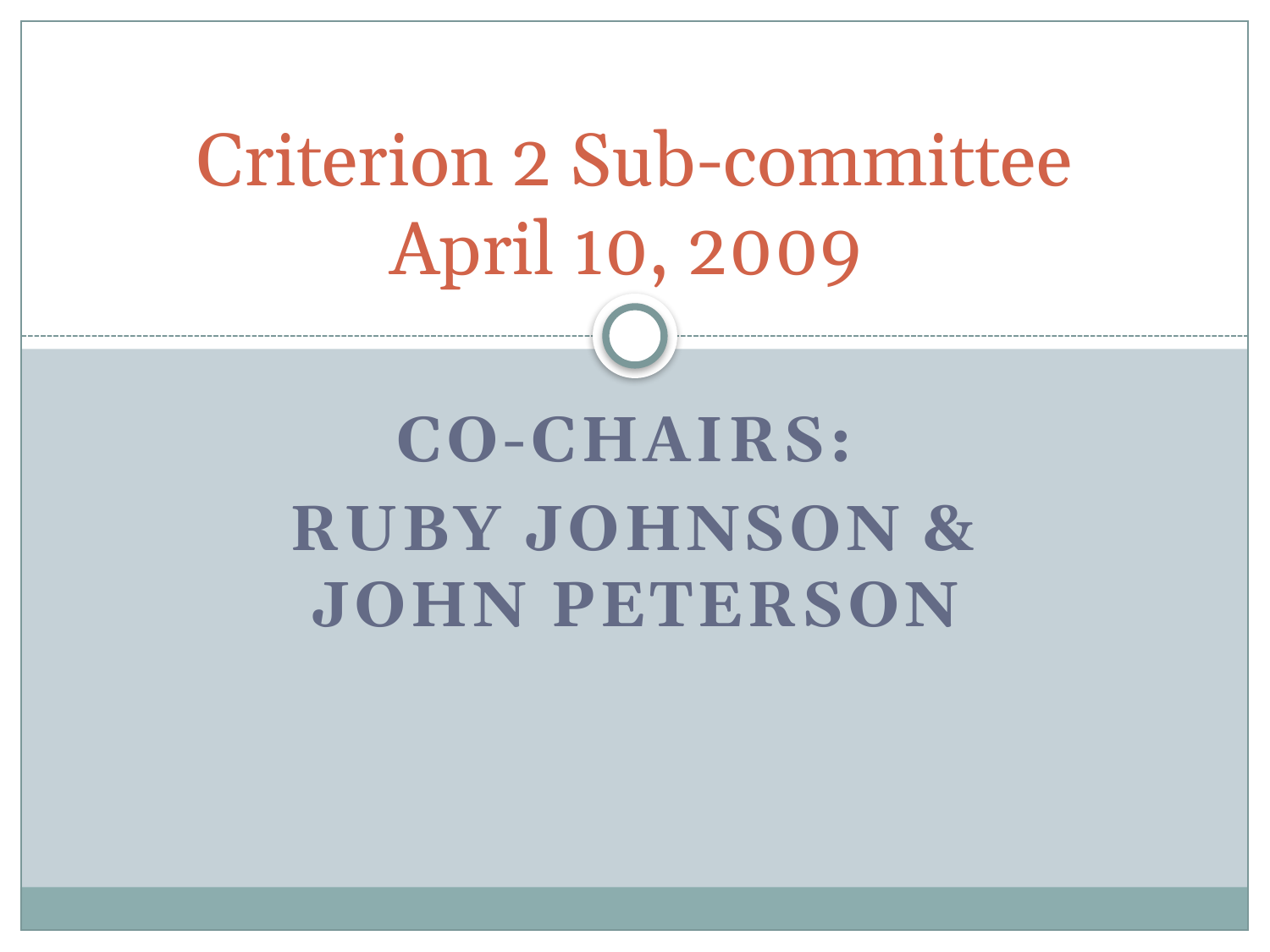

# Criterion 2 Sub-committee April 10, 2009
Co-Chairs:
Ruby Johnson & John Peterson